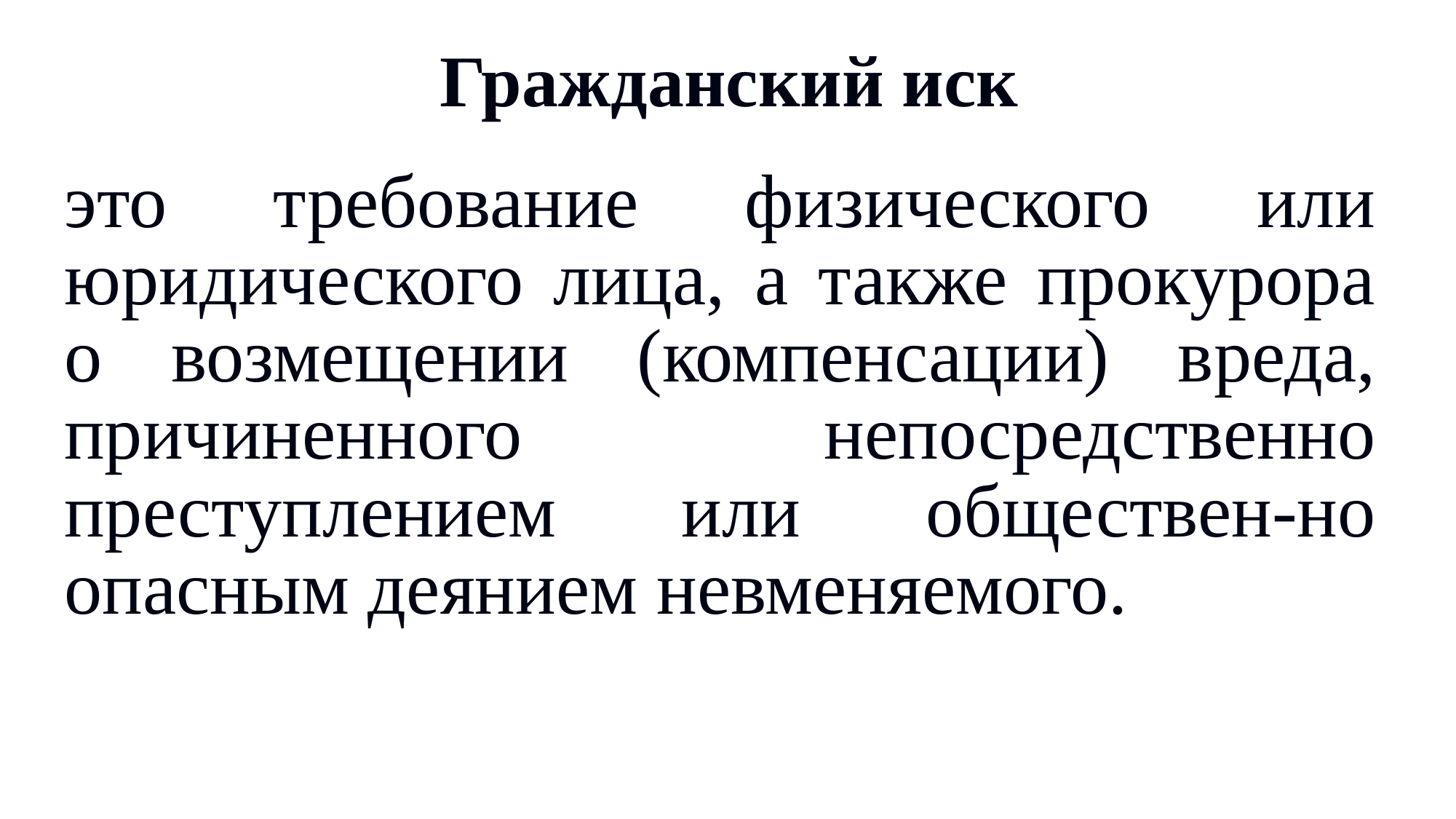

# Гражданский иск
это требование физического или юридического лица, а также прокурора о возмещении (компенсации) вреда, причиненного непосредственно преступлением или обществен-но опасным деянием невменяемого.